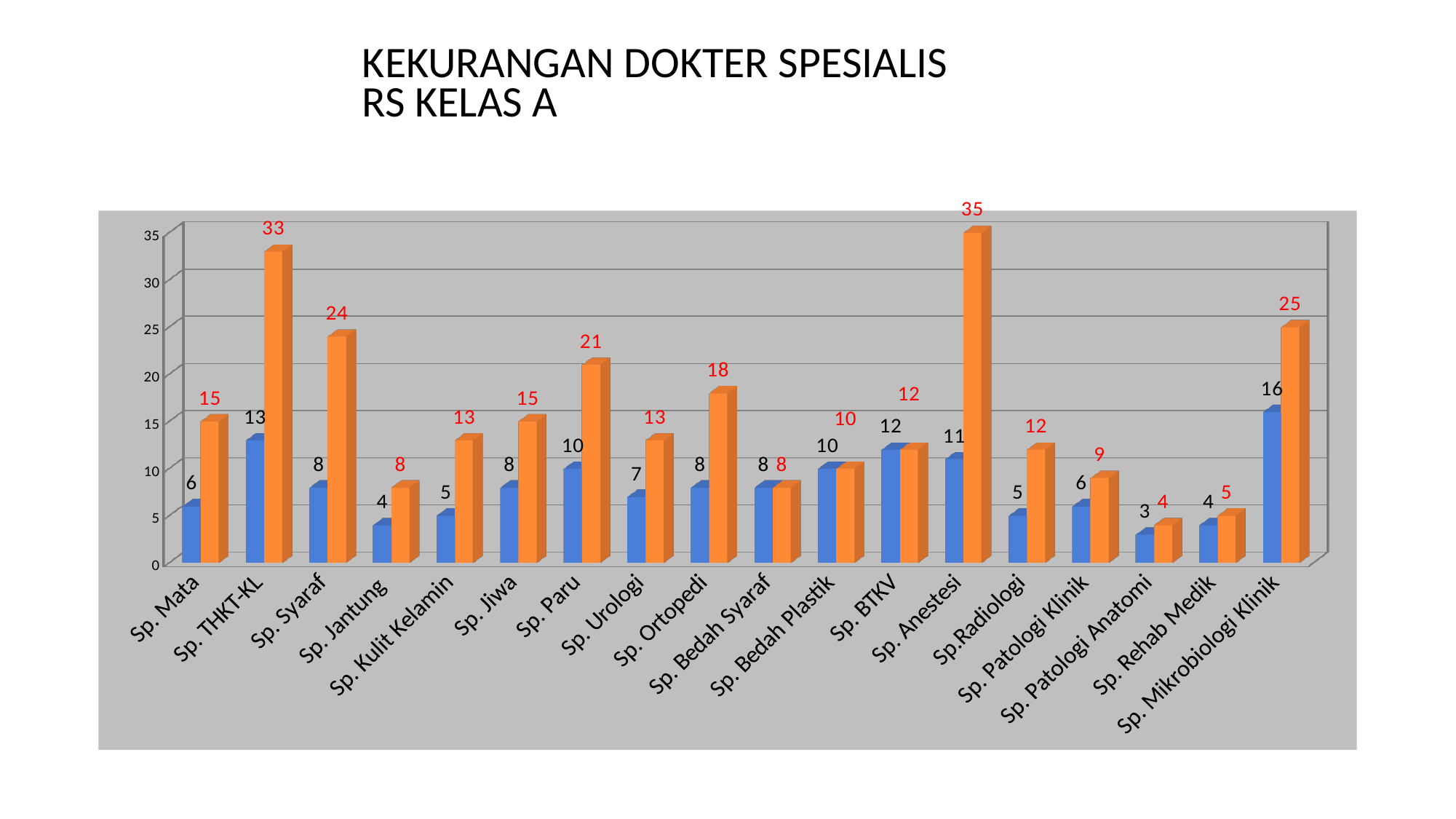

# KEKURANGAN DOKTER SPESIALIS RS KELAS A

[unsupported chart]